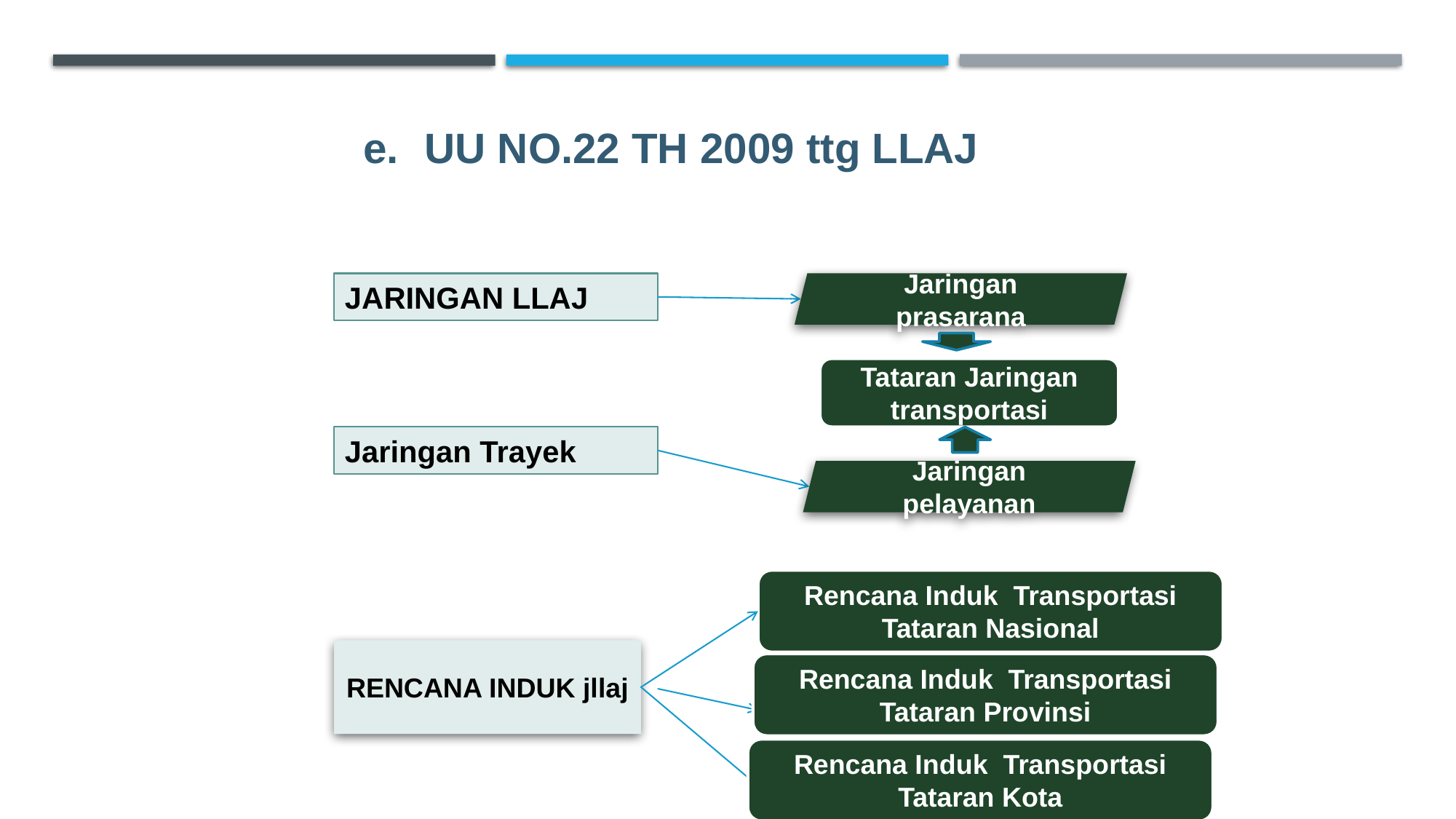

# UU NO.22 TH 2009 ttg LLAJ
JARINGAN LLAJ
Jaringan prasarana

Tataran Jaringan transportasi
Jaringan Trayek

Jaringan pelayanan
Rencana Induk  Transportasi Tataran Nasional
RENCANA INDUK jllaj
Rencana Induk  Transportasi Tataran Provinsi
Rencana Induk  Transportasi Tataran Kota